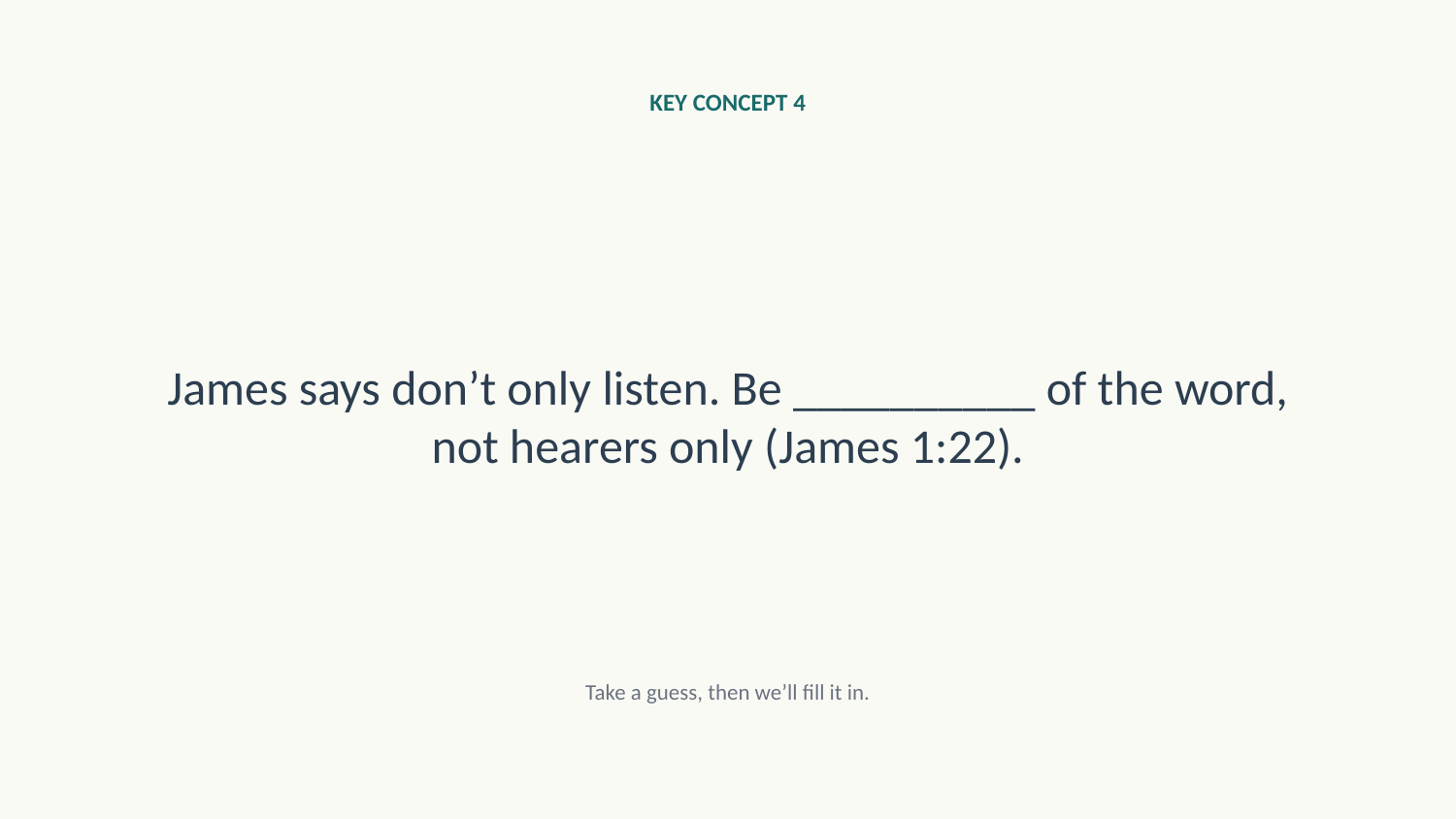

KEY CONCEPT 4
James says don’t only listen. Be __________ of the word, not hearers only (James 1:22).
Take a guess, then we’ll fill it in.